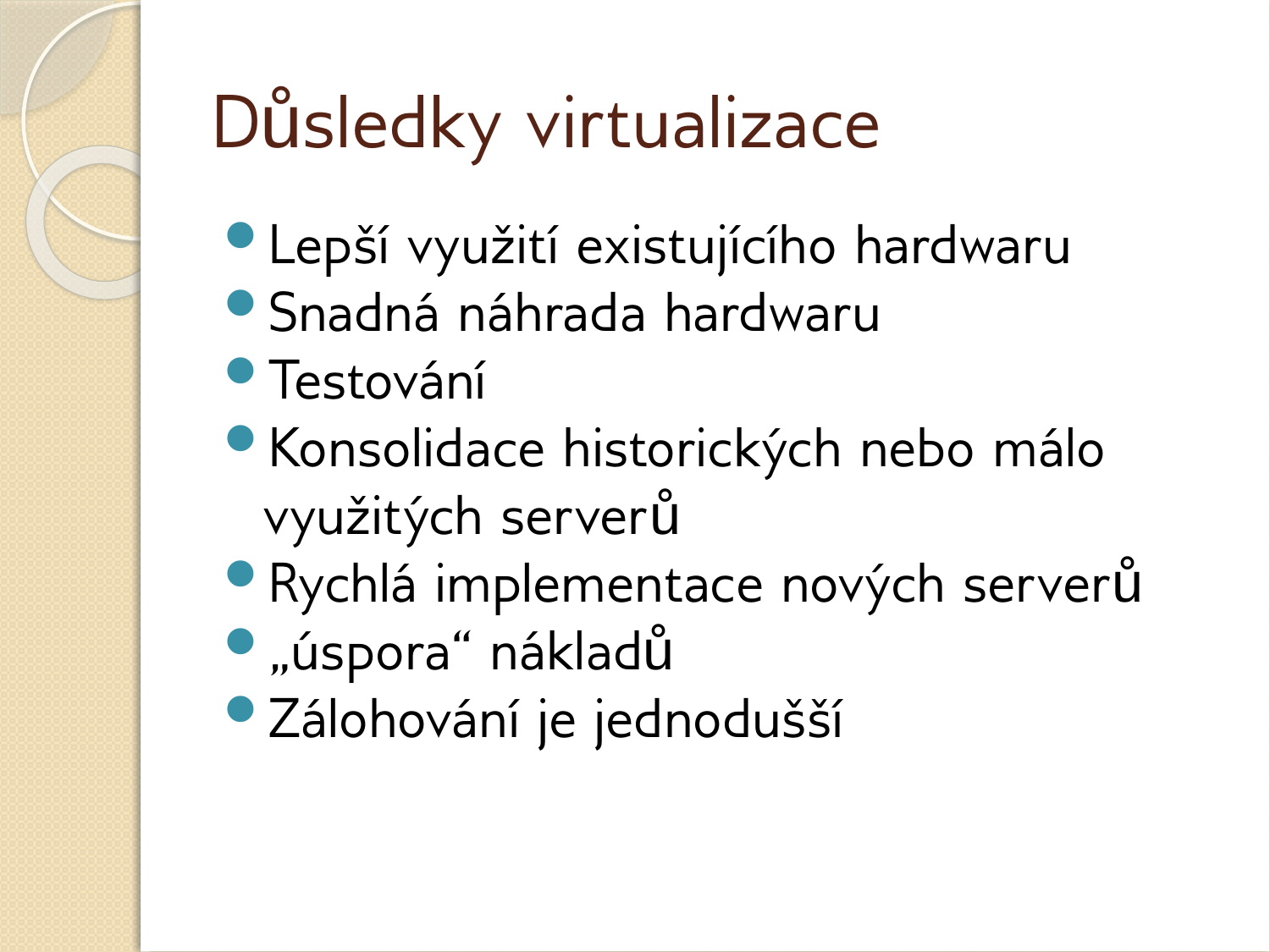

Důsledky virtualizace
Lepší využití existujícího hardwaru
Snadná náhrada hardwaru
Testování
Konsolidace historických nebo málo využitých serverů
Rychlá implementace nových serverů
„úspora“ nákladů
Zálohování je jednodušší